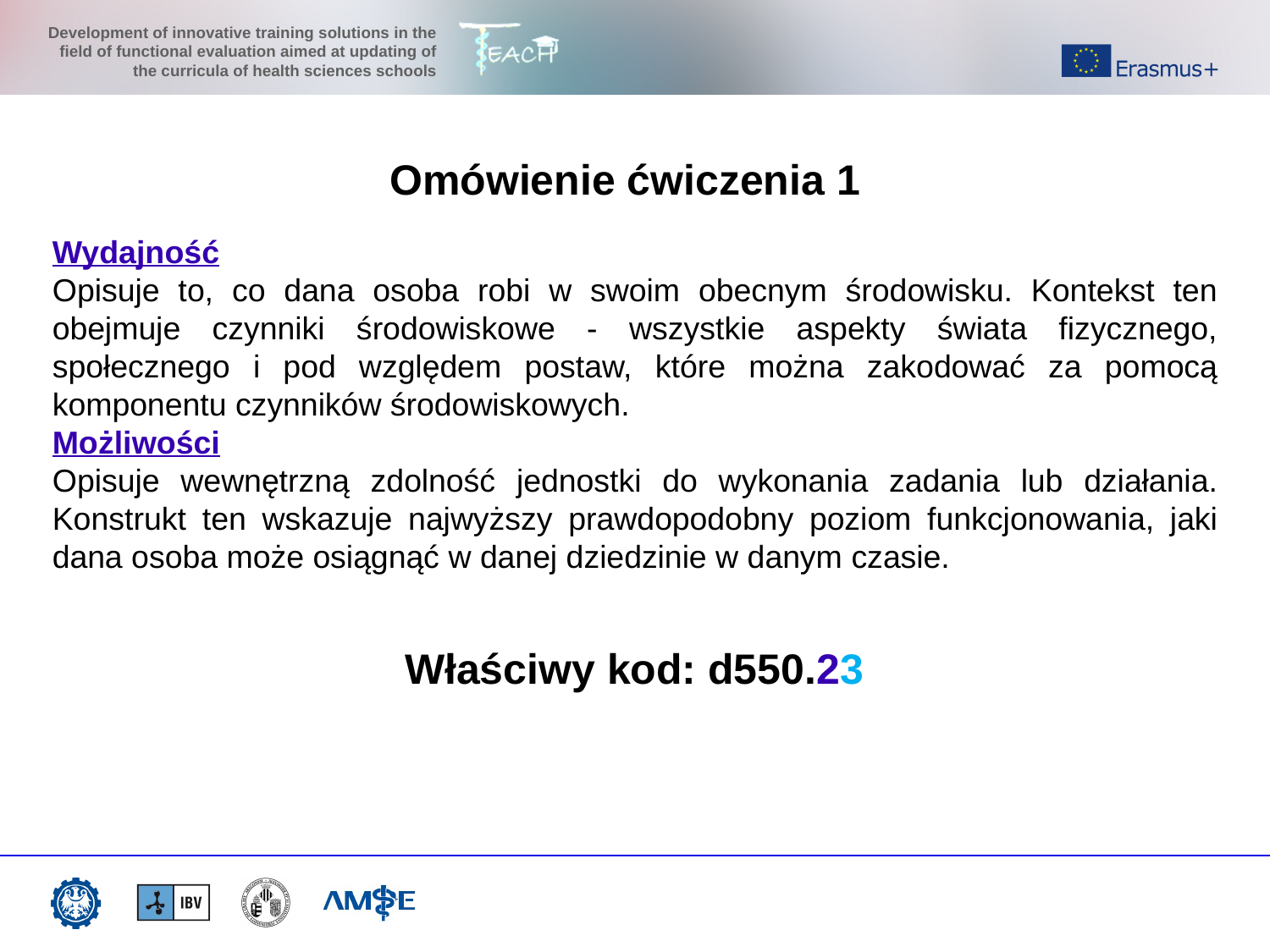

Omówienie ćwiczenia 1

Wydajność
Opisuje to, co dana osoba robi w swoim obecnym środowisku. Kontekst ten obejmuje czynniki środowiskowe - wszystkie aspekty świata fizycznego, społecznego i pod względem postaw, które można zakodować za pomocą komponentu czynników środowiskowych.
Możliwości
Opisuje wewnętrzną zdolność jednostki do wykonania zadania lub działania. Konstrukt ten wskazuje najwyższy prawdopodobny poziom funkcjonowania, jaki dana osoba może osiągnąć w danej dziedzinie w danym czasie.
Właściwy kod: d550.23